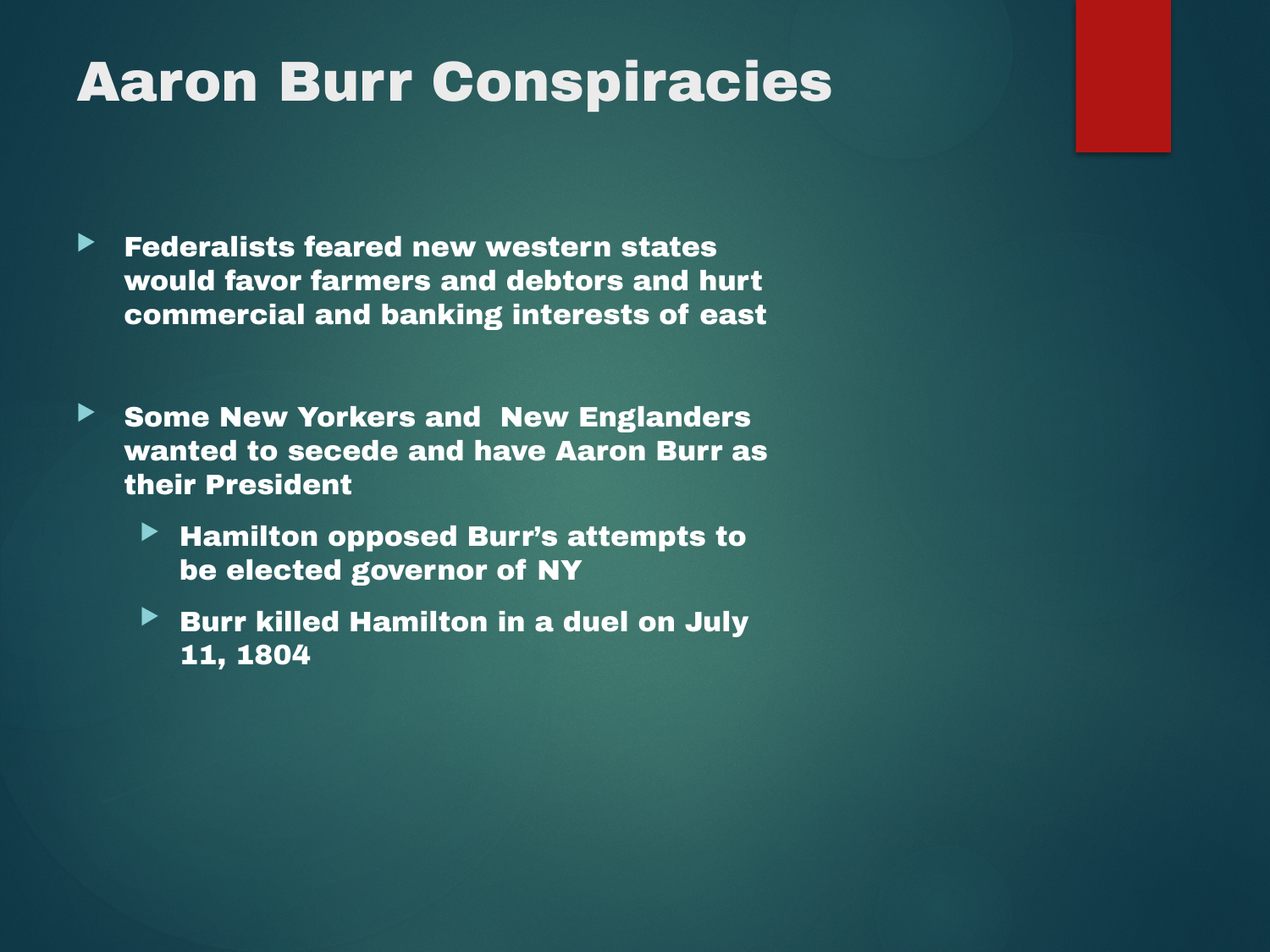

# Aaron Burr Conspiracies
Federalists feared new western states would favor farmers and debtors and hurt commercial and banking interests of east

Some New Yorkers and  New Englanders wanted to secede and have Aaron Burr as their President
Hamilton opposed Burr’s attempts to be elected governor of NY
Burr killed Hamilton in a duel on July 11, 1804